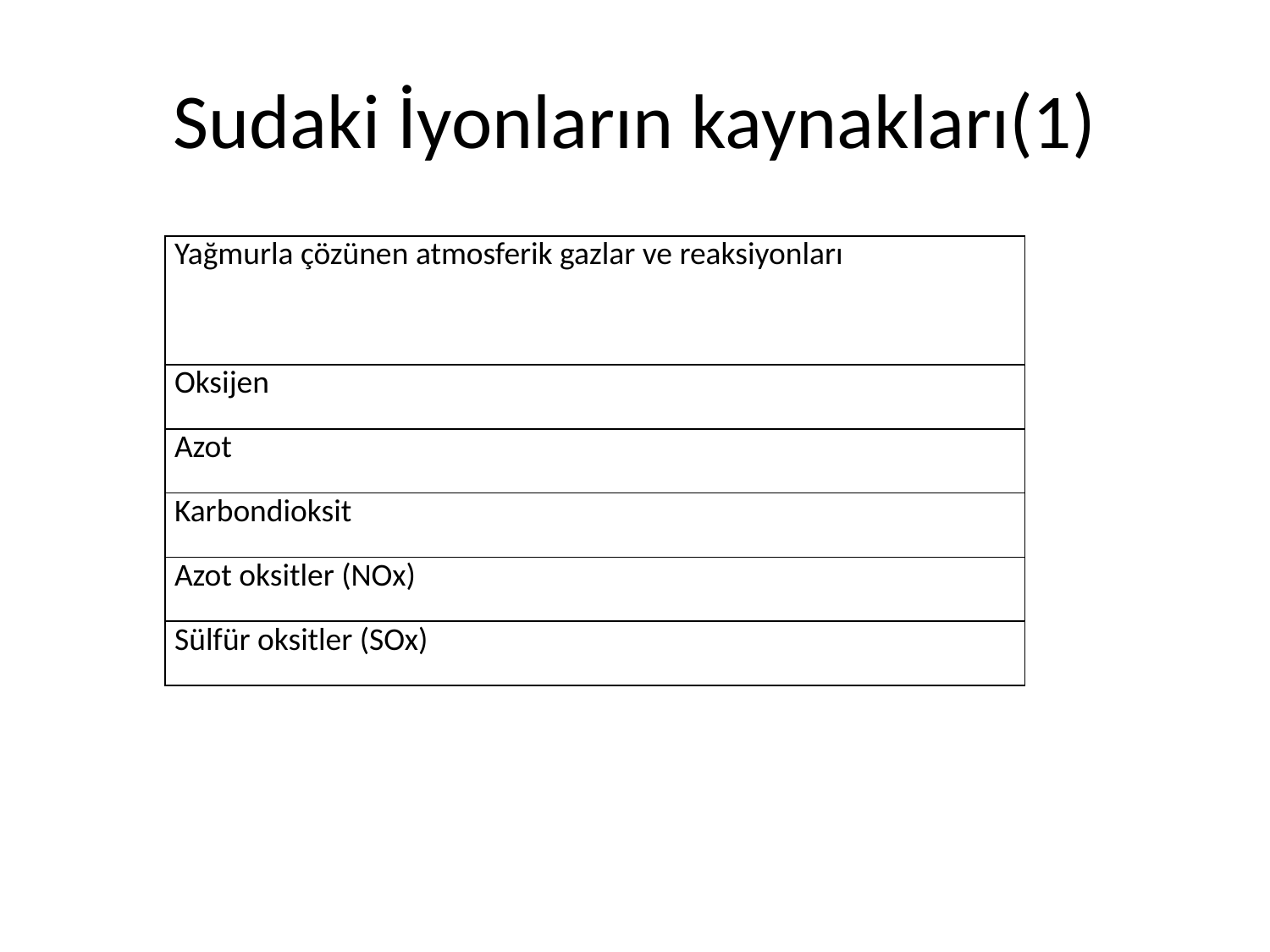

# Sudaki İyonların kaynakları(1)
| Yağmurla çözünen atmosferik gazlar ve reaksiyonları |
| --- |
| Oksijen |
| Azot |
| Karbondioksit |
| Azot oksitler (NOx) |
| Sülfür oksitler (SOx) |